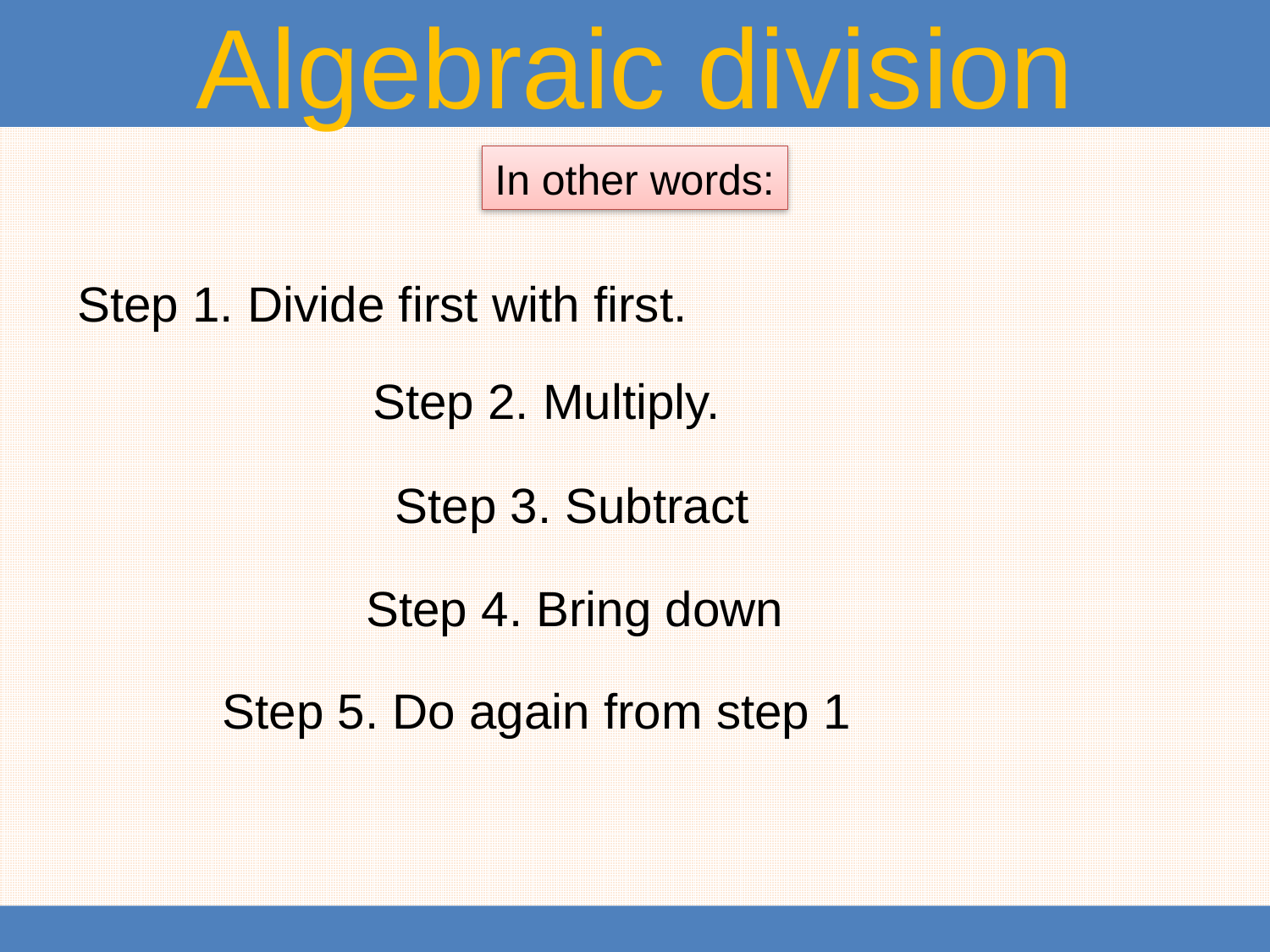

Algebraic division
In other words:
Step 1. Divide first with first.
Step 2. Multiply.
Step 3. Subtract
Step 4. Bring down
Step 5. Do again from step 1